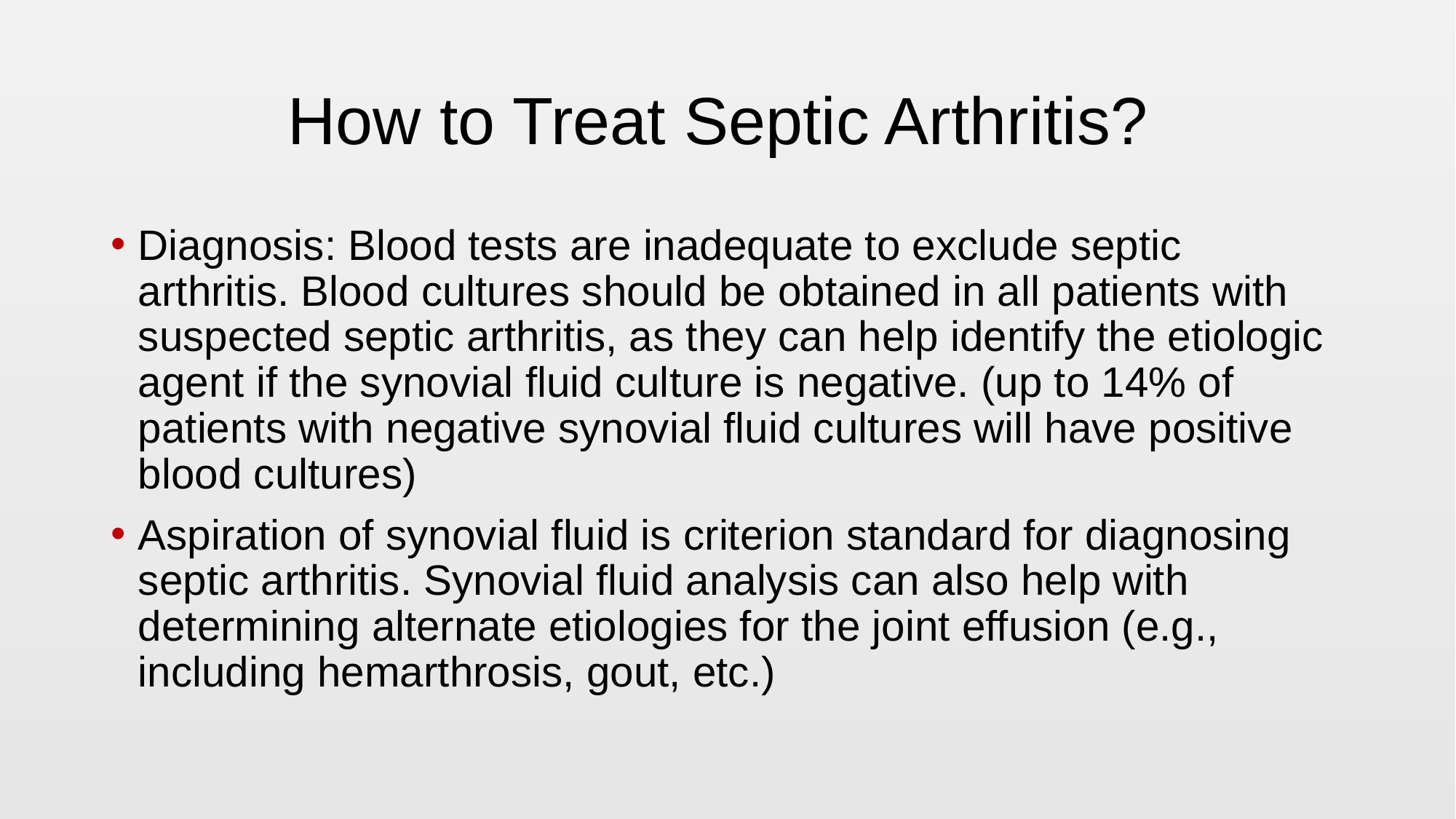

# How to Treat Septic Arthritis?
Diagnosis: Blood tests are inadequate to exclude septic arthritis. Blood cultures should be obtained in all patients with suspected septic arthritis, as they can help identify the etiologic agent if the synovial fluid culture is negative. (up to 14% of patients with negative synovial fluid cultures will have positive blood cultures)
Aspiration of synovial fluid is criterion standard for diagnosing septic arthritis. Synovial fluid analysis can also help with determining alternate etiologies for the joint effusion (e.g., including hemarthrosis, gout, etc.)